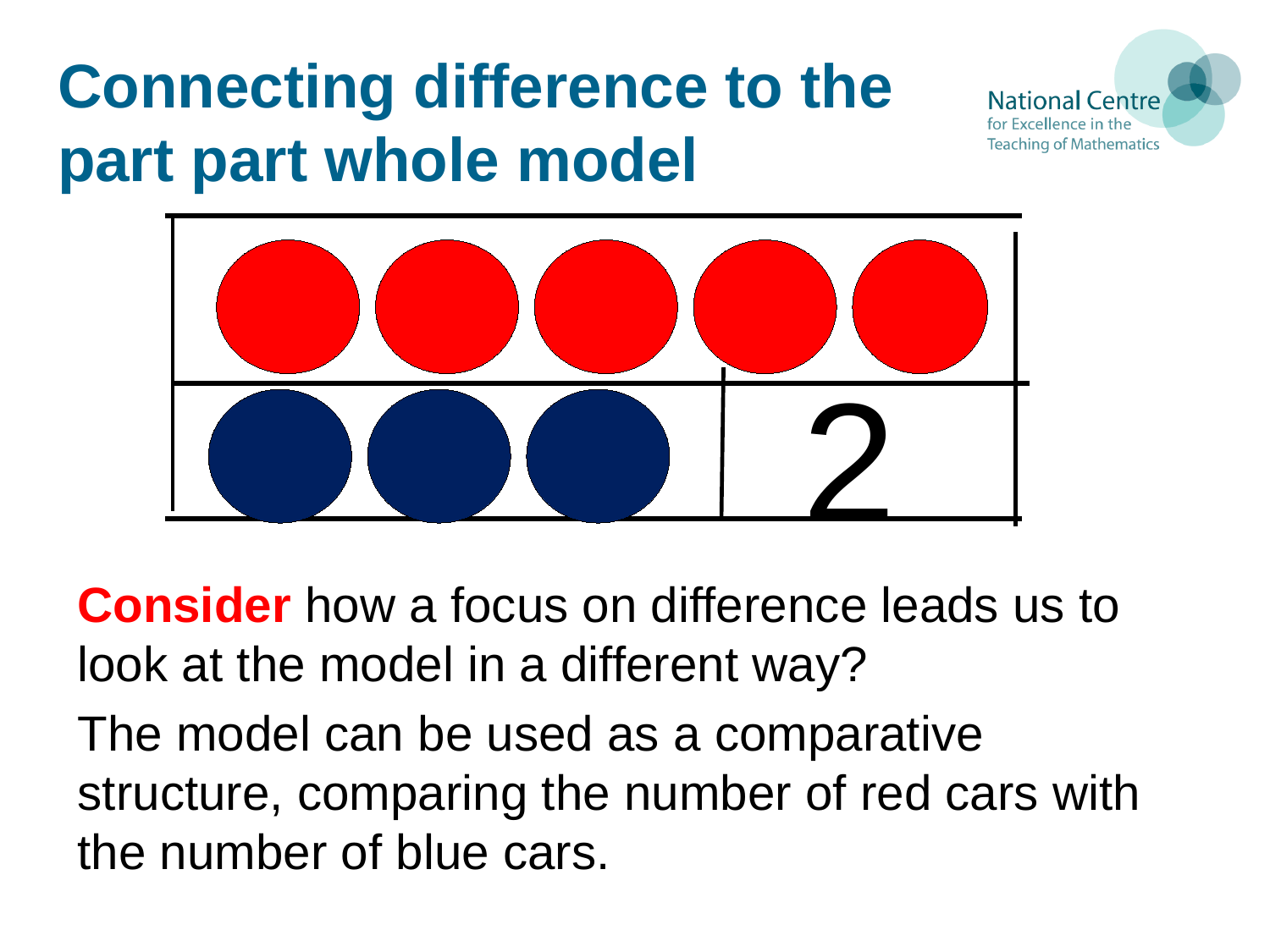

# Connecting difference to the part part whole model

2
Consider how a focus on difference leads us to look at the model in a different way?
The model can be used as a comparative structure, comparing the number of red cars with the number of blue cars.